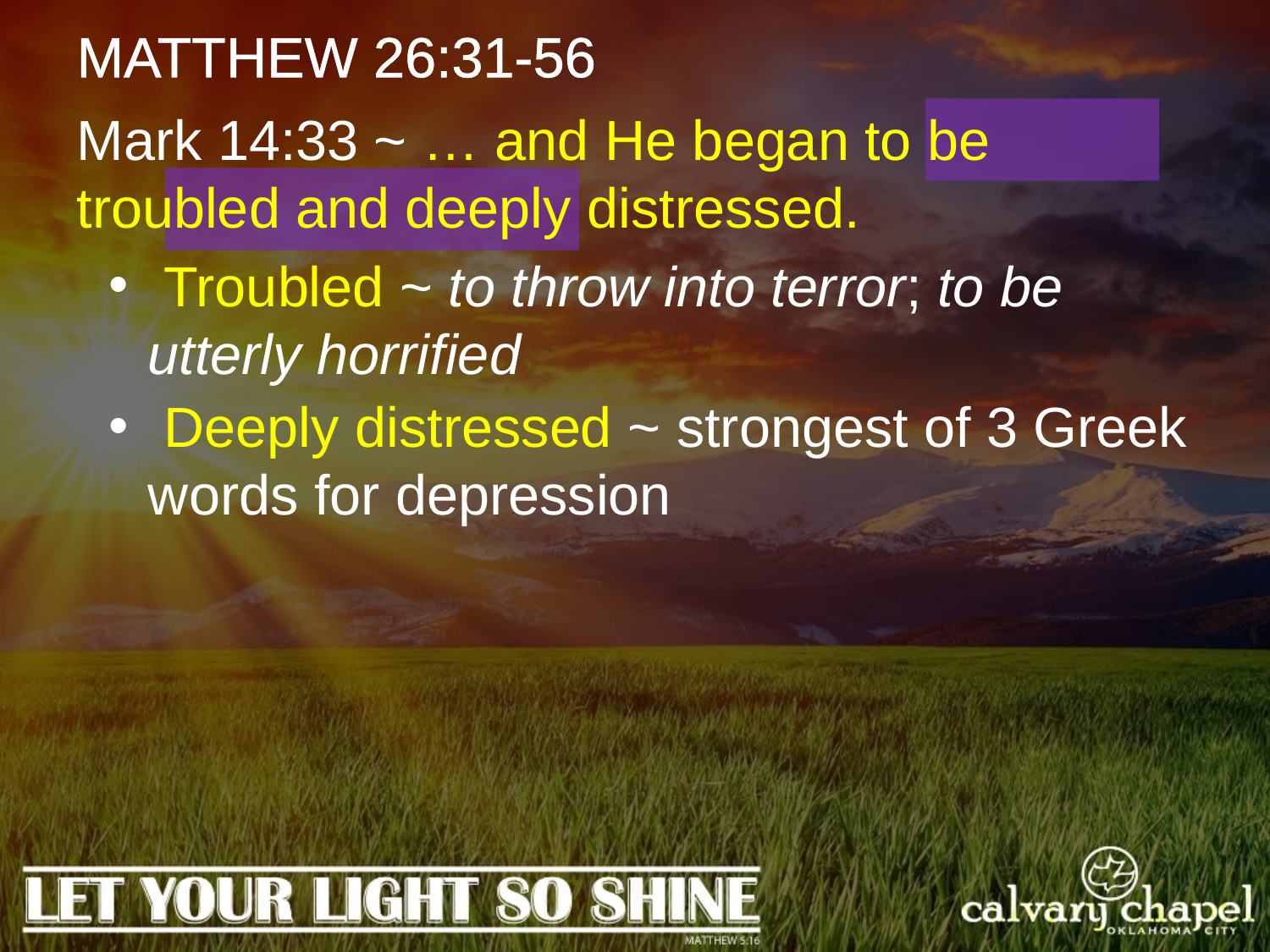

MATTHEW 26:31-56
Mark 14:33 ~ … and He began to be troubled and deeply distressed.

 Troubled ~ to throw into terror; to be utterly horrified
 Deeply distressed ~ strongest of 3 Greek words for depression